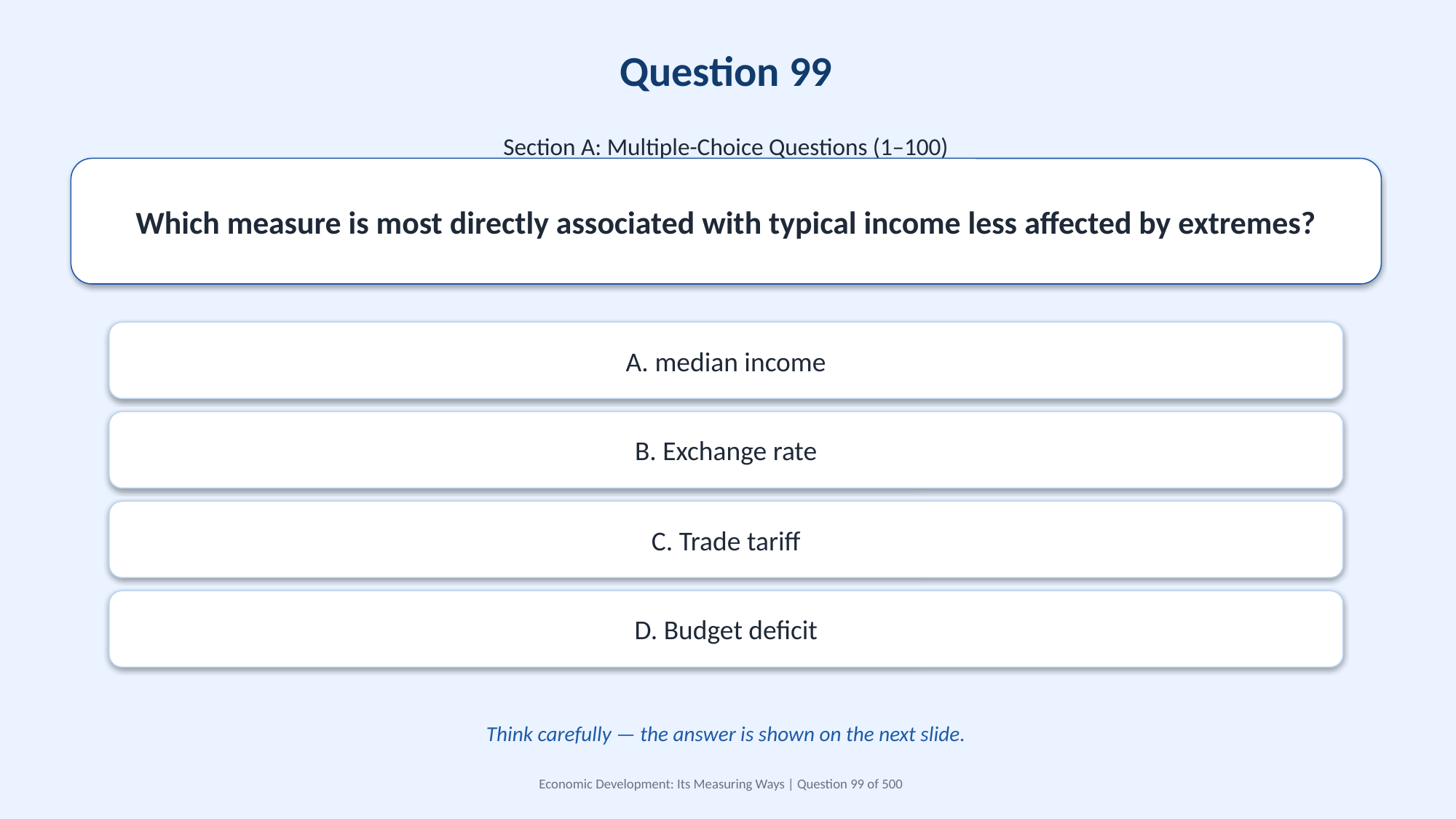

Question 99
Section A: Multiple-Choice Questions (1–100)
Which measure is most directly associated with typical income less affected by extremes?
A. median income
B. Exchange rate
C. Trade tariff
D. Budget deficit
Think carefully — the answer is shown on the next slide.
Economic Development: Its Measuring Ways | Question 99 of 500